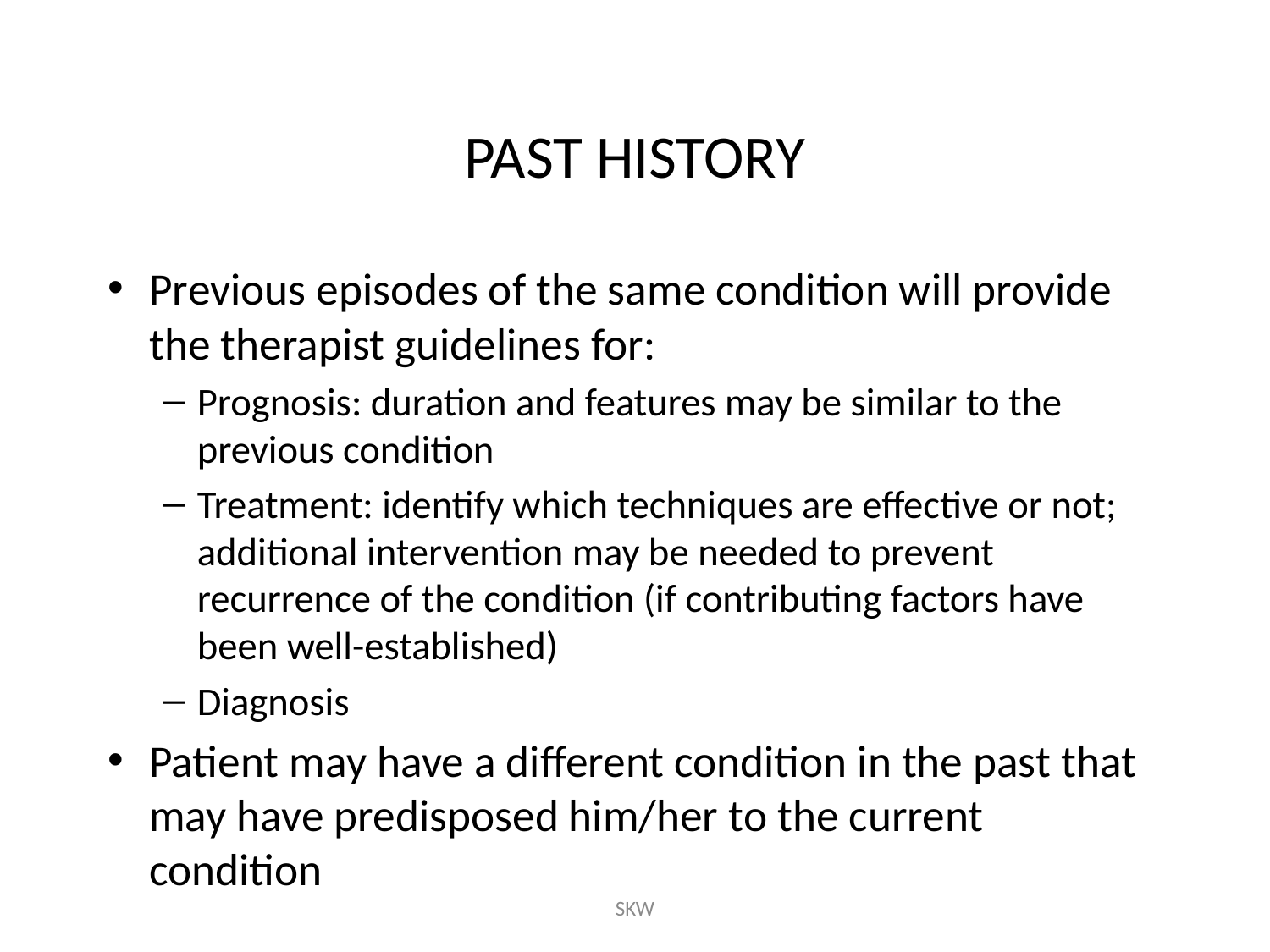

# PAST HISTORY
Previous episodes of the same condition will provide the therapist guidelines for:
Prognosis: duration and features may be similar to the previous condition
Treatment: identify which techniques are effective or not; additional intervention may be needed to prevent recurrence of the condition (if contributing factors have been well-established)
Diagnosis
Patient may have a different condition in the past that may have predisposed him/her to the current condition

SKW
45